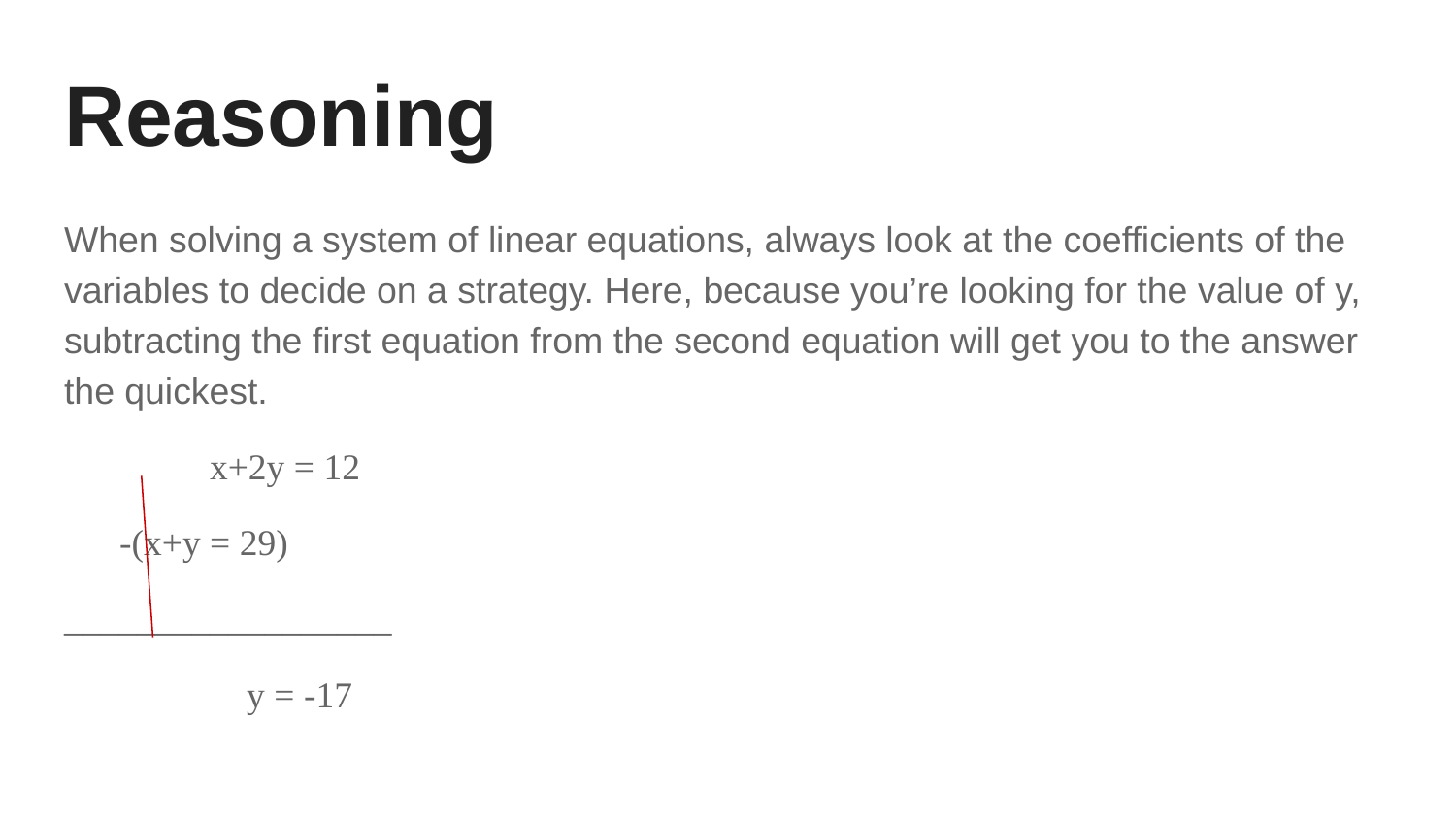

# Reasoning
When solving a system of linear equations, always look at the coefficients of the variables to decide on a strategy. Here, because you’re looking for the value of y, subtracting the first equation from the second equation will get you to the answer the quickest.
	x+2y = 12
      -(x+y = 29)
__________________
     	    y = -17